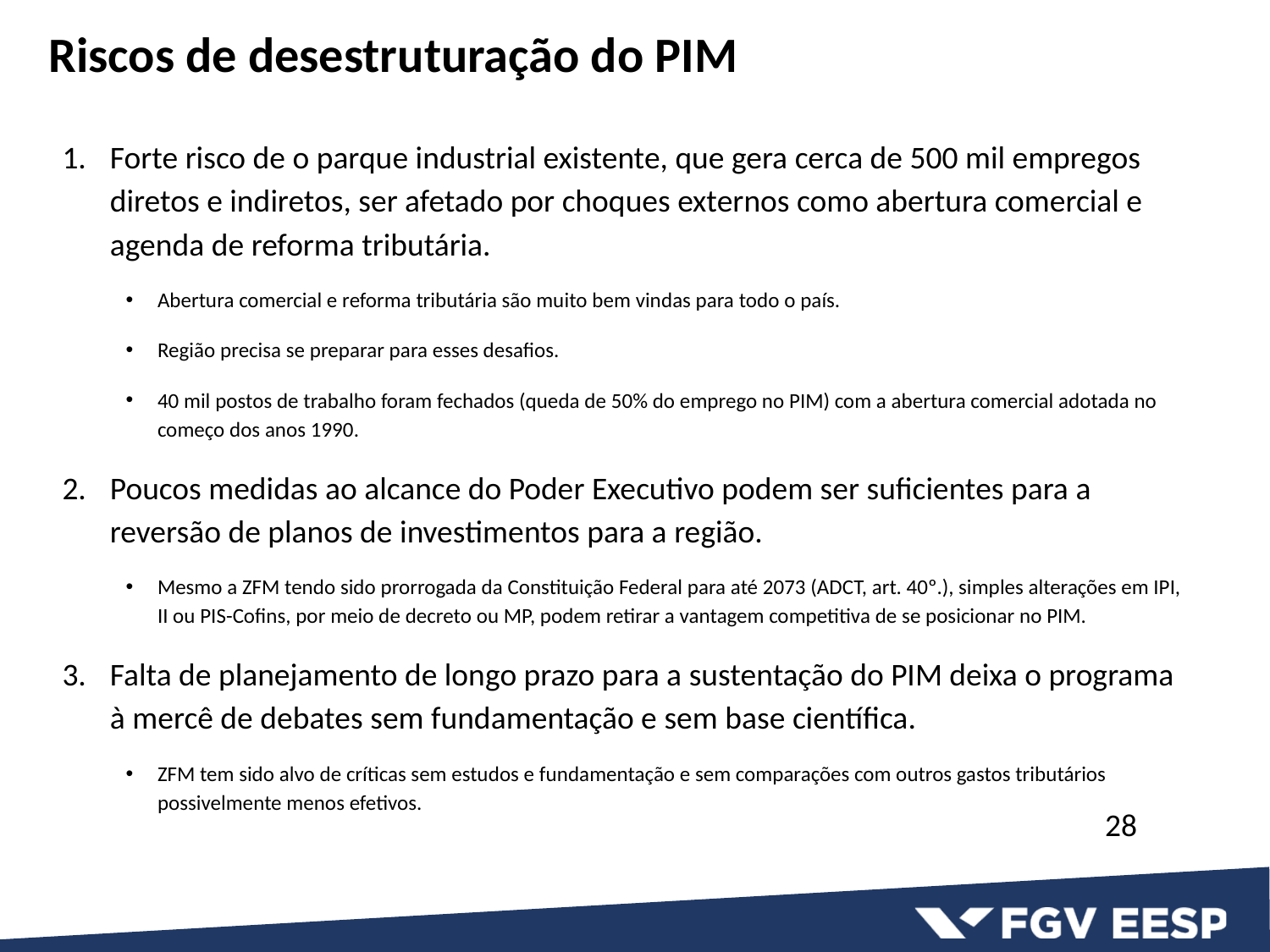

# Riscos de desestruturação do PIM
Forte risco de o parque industrial existente, que gera cerca de 500 mil empregos diretos e indiretos, ser afetado por choques externos como abertura comercial e agenda de reforma tributária.
Abertura comercial e reforma tributária são muito bem vindas para todo o país.
Região precisa se preparar para esses desafios.
40 mil postos de trabalho foram fechados (queda de 50% do emprego no PIM) com a abertura comercial adotada no começo dos anos 1990.
Poucos medidas ao alcance do Poder Executivo podem ser suficientes para a reversão de planos de investimentos para a região.
Mesmo a ZFM tendo sido prorrogada da Constituição Federal para até 2073 (ADCT, art. 40º.), simples alterações em IPI, II ou PIS-Cofins, por meio de decreto ou MP, podem retirar a vantagem competitiva de se posicionar no PIM.
Falta de planejamento de longo prazo para a sustentação do PIM deixa o programa à mercê de debates sem fundamentação e sem base científica.
ZFM tem sido alvo de críticas sem estudos e fundamentação e sem comparações com outros gastos tributários possivelmente menos efetivos.

28